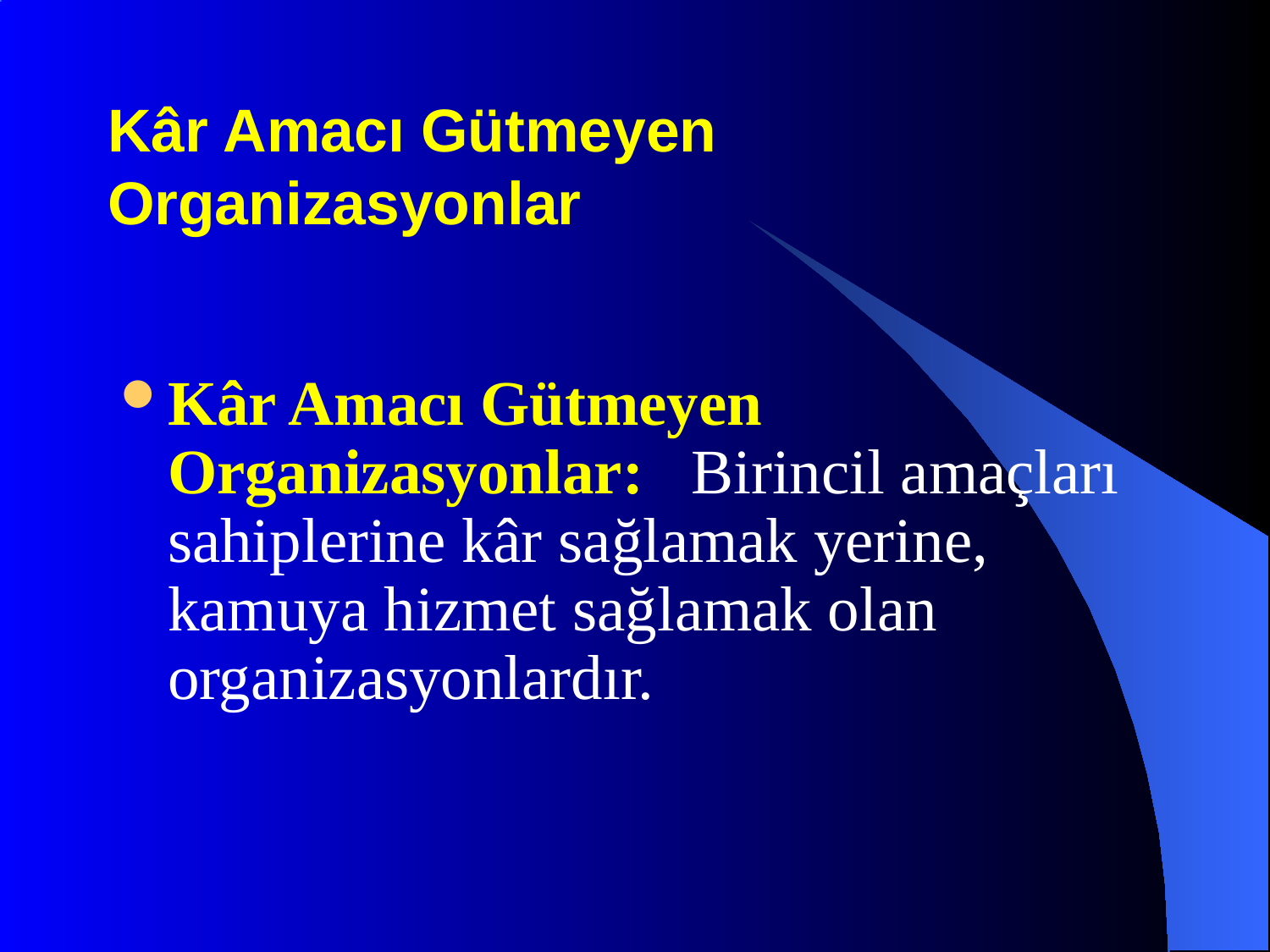

# Kâr Amacı Gütmeyen Organizasyonlar

Kâr Amacı Gütmeyen Organizasyonlar:   Birincil amaçları sahiplerine kâr sağlamak yerine, kamuya hizmet sağlamak olan organizasyonlardır.